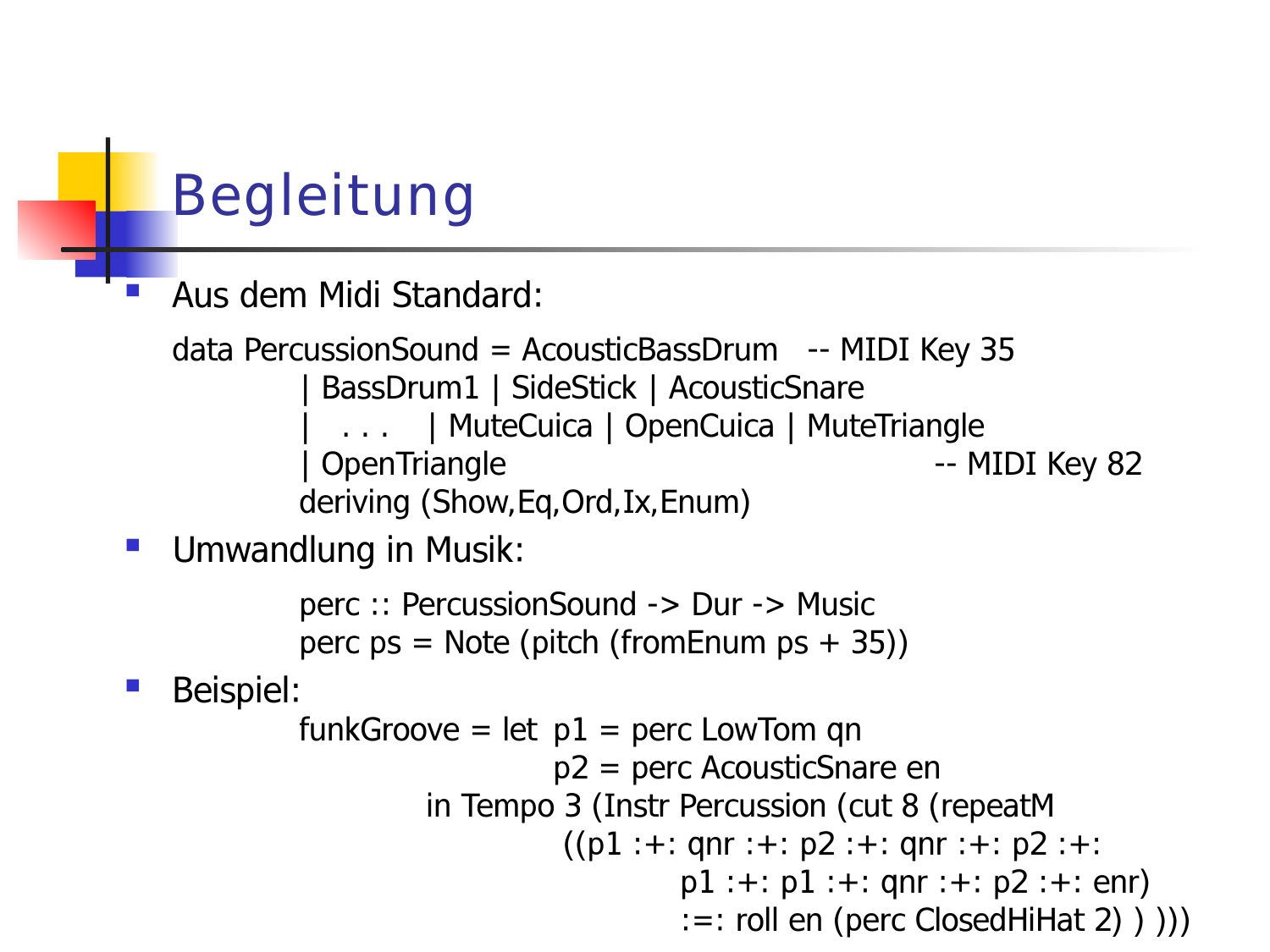

# Begleitung
Aus dem Midi Standard:
data PercussionSound = AcousticBassDrum	-- MIDI Key 35
	| BassDrum1 | SideStick | AcousticSnare
	|   . . . 	| MuteCuica | OpenCuica | MuteTriangle
	| OpenTriangle				-- MIDI Key 82
	deriving (Show,Eq,Ord,Ix,Enum)
Umwandlung in Musik:
	perc :: PercussionSound -> Dur -> Music
	perc ps = Note (pitch (fromEnum ps + 35))
Beispiel:
	funkGroove = let 	p1 = perc LowTom qn
			p2 = perc AcousticSnare en
		in Tempo 3 (Instr Percussion (cut 8 (repeatM
		   	 ((p1 :+: qnr :+: p2 :+: qnr :+: p2 :+:
		       		p1 :+: p1 :+: qnr :+: p2 :+: enr)
		    		:=: roll en (perc ClosedHiHat 2) ) )))